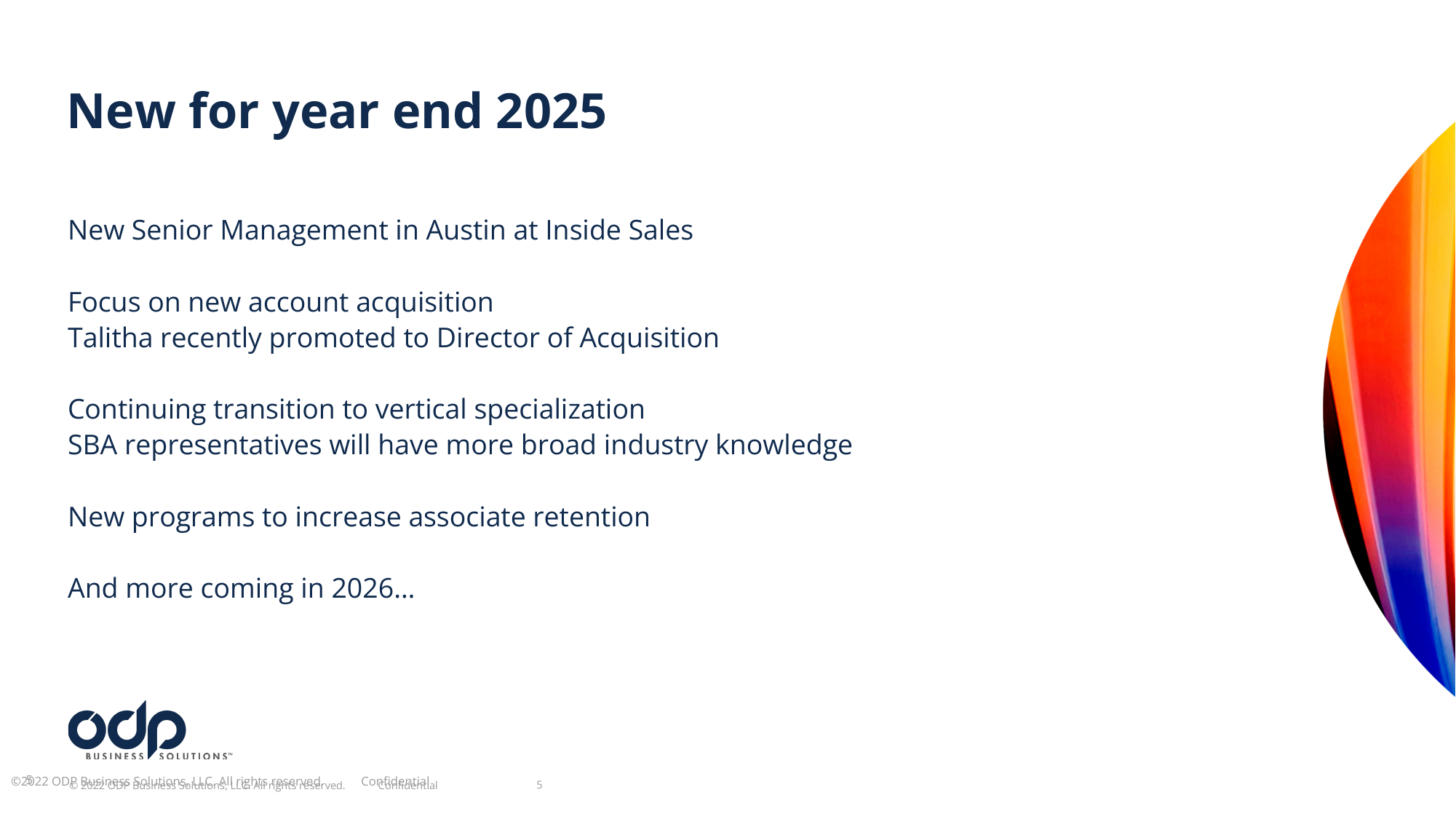

# New for year end 2025
New Senior Management in Austin at Inside Sales

Focus on new account acquisition
Talitha recently promoted to Director of Acquisition

Continuing transition to vertical specialization
SBA representatives will have more broad industry knowledge

New programs to increase associate retention

And more coming in 2026…

©2022 ODP Business Solutions, LLC. All rights reserved.            Confidential
5